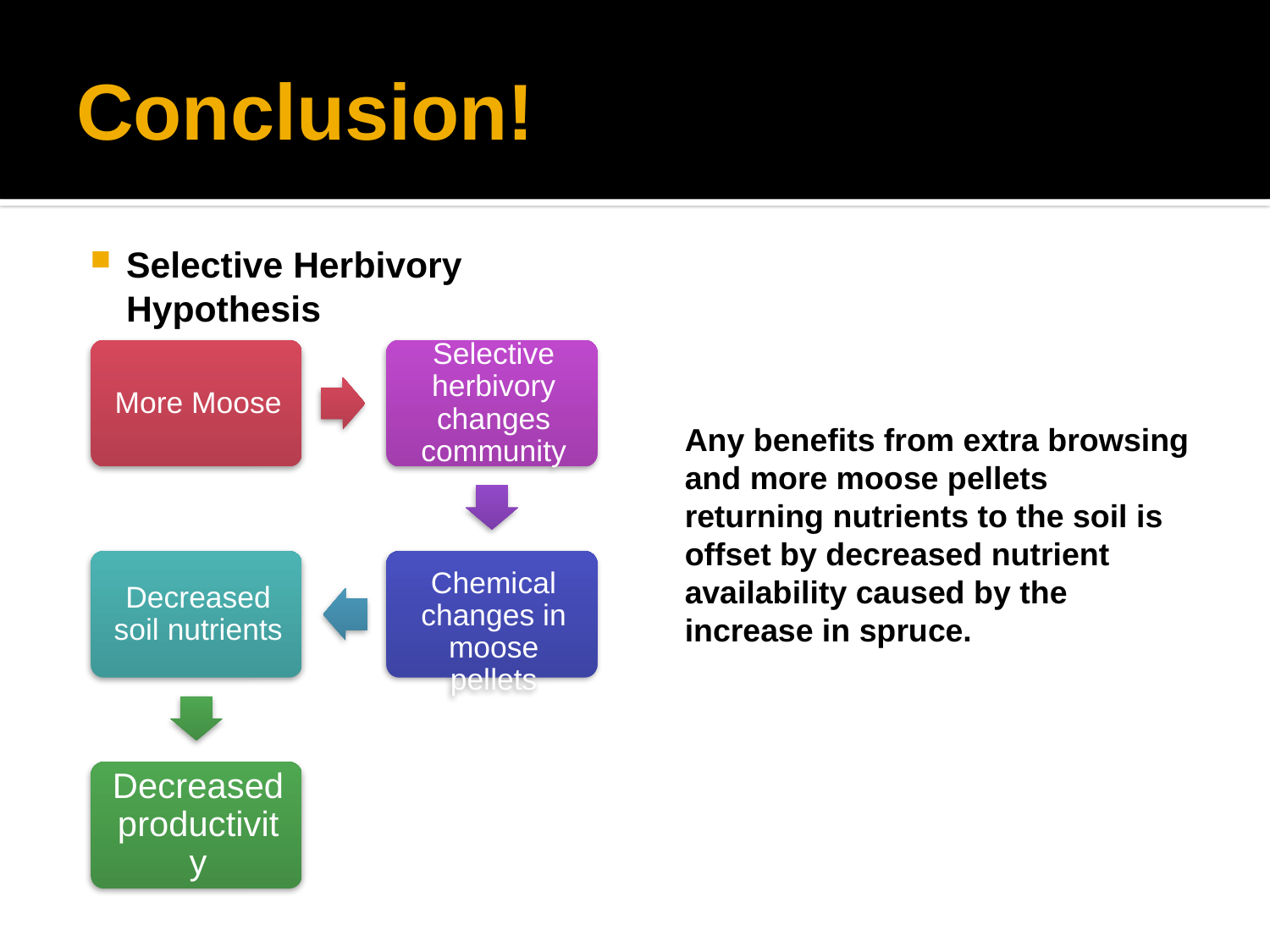

# Conclusion!
Selective Herbivory Hypothesis
More Moose

Selective herbivory changes community

Chemical changes in moose pellets

Decreased soil nutrients

Decreased productivity
Any benefits from extra browsing and more moose pellets returning nutrients to the soil is offset by decreased nutrient availability caused by the increase in spruce.